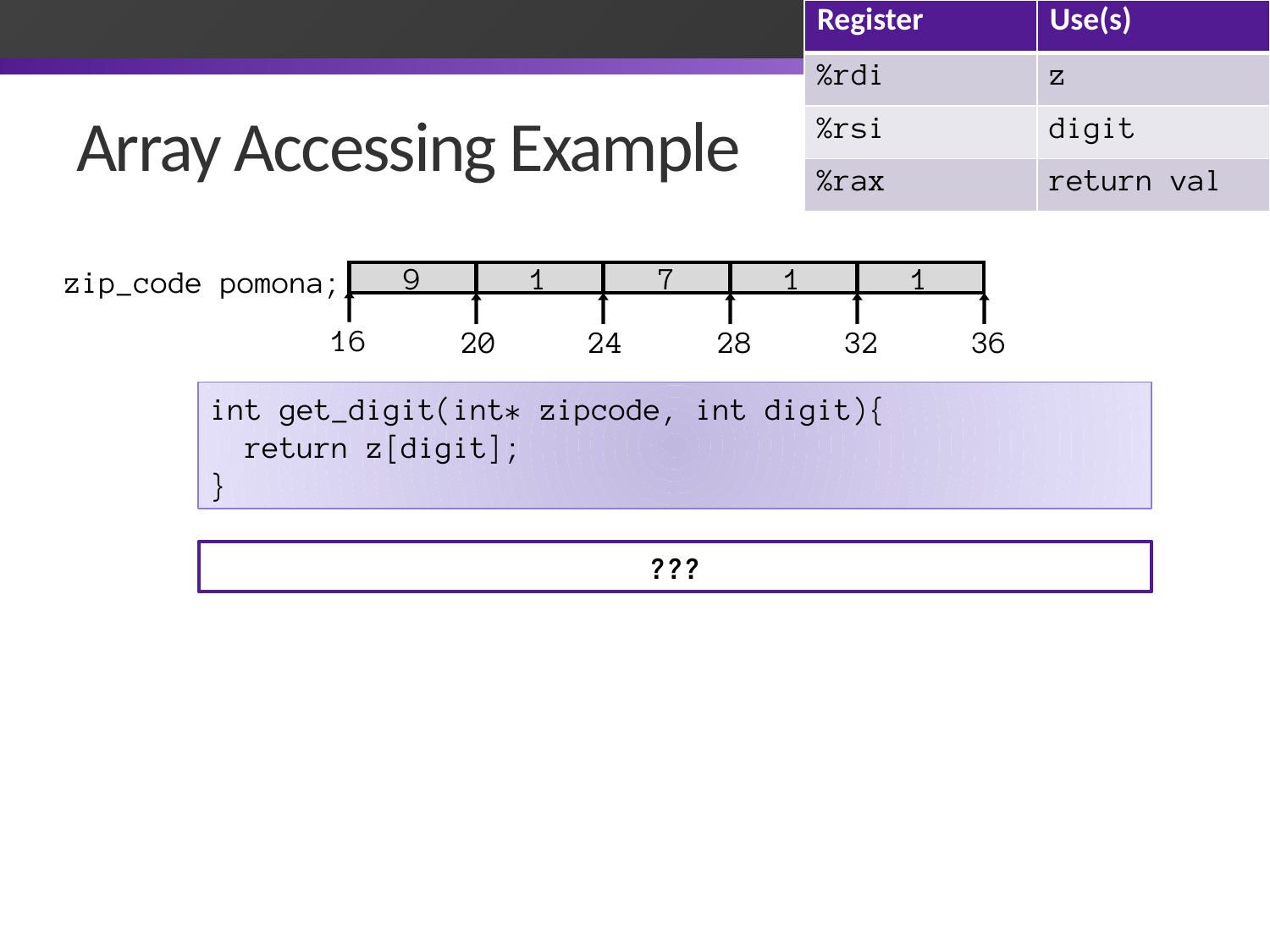

| Register | Use(s) |
| --- | --- |
| %rdi | z |
| %rsi | digit |
| %rax | return val |
# Array Accessing Example
zip_code pomona;
9
1
7
1
1

16
20
24
28
32
36
int get_digit(int* zipcode, int digit){
  return z[digit];
}
???